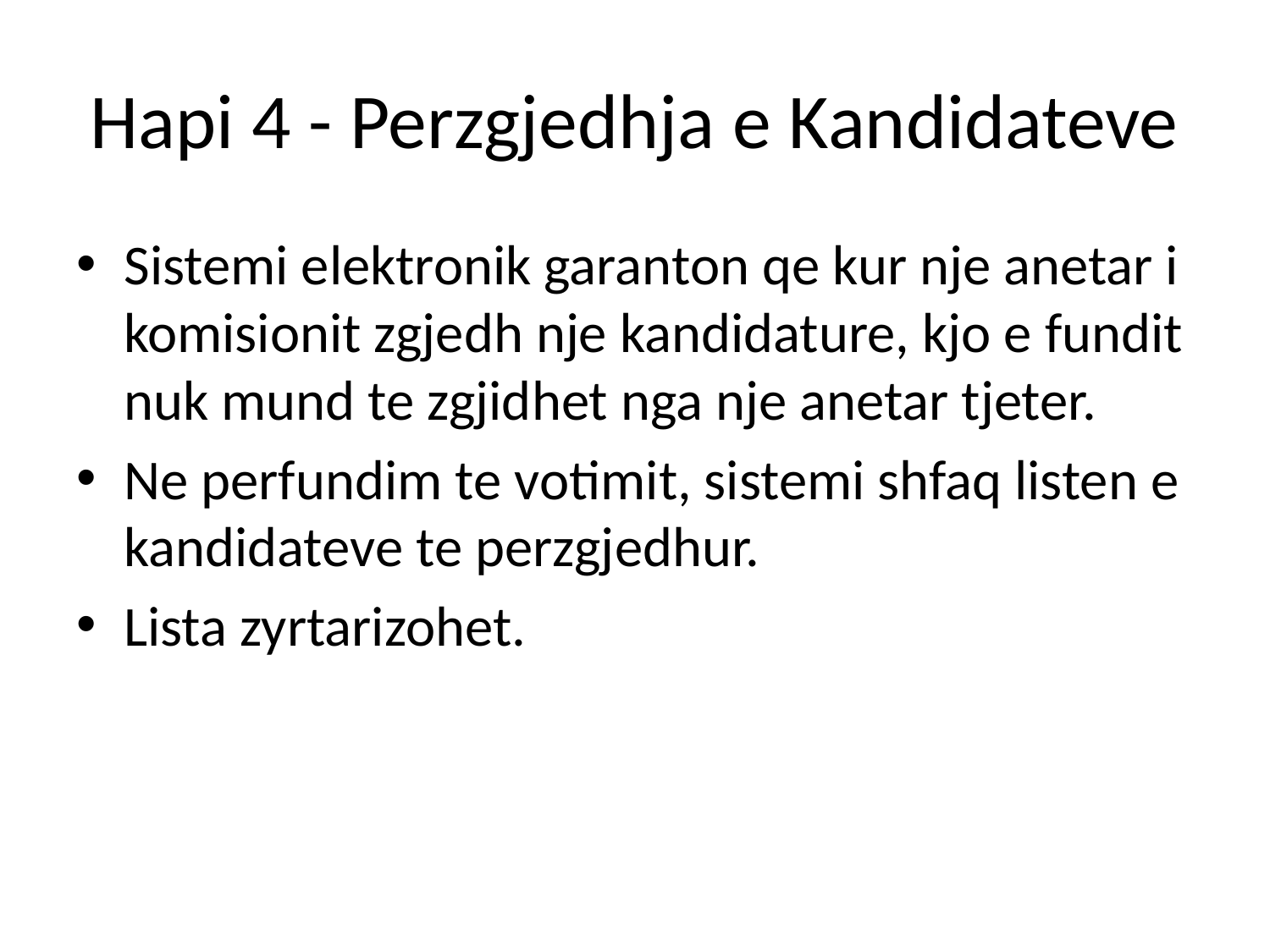

# Hapi 4 - Perzgjedhja e Kandidateve
Sistemi elektronik garanton qe kur nje anetar i komisionit zgjedh nje kandidature, kjo e fundit nuk mund te zgjidhet nga nje anetar tjeter.
Ne perfundim te votimit, sistemi shfaq listen e kandidateve te perzgjedhur.
Lista zyrtarizohet.